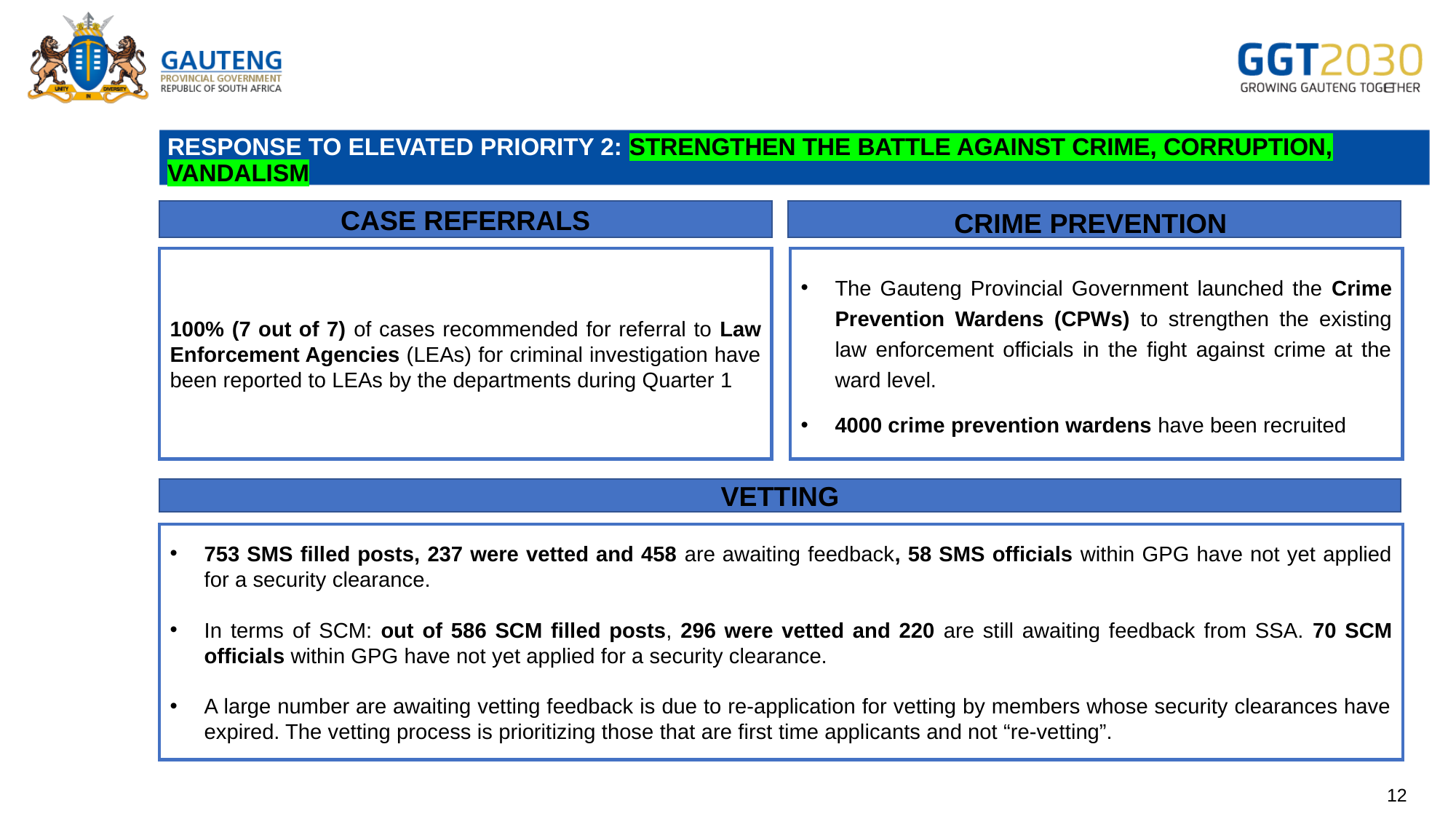

# RESPONSE TO ELEVATED PRIORITY 2: STRENGTHEN THE BATTLE AGAINST CRIME, CORRUPTION, VANDALISM
CASE REFERRALS
Crime Prevention
100% (7 out of 7) of cases recommended for referral to Law Enforcement Agencies (LEAs) for criminal investigation have been reported to LEAs by the departments during Quarter 1

The Gauteng Provincial Government launched the Crime Prevention Wardens (CPWs) to strengthen the existing law enforcement officials in the fight against crime at the ward level.
4000 crime prevention wardens have been recruited

VETTING
753 SMS filled posts, 237 were vetted and 458 are awaiting feedback, 58 SMS officials within GPG have not yet applied for a security clearance.

In terms of SCM: out of 586 SCM filled posts, 296 were vetted and 220 are still awaiting feedback from SSA. 70 SCM officials within GPG have not yet applied for a security clearance.

A large number are awaiting vetting feedback is due to re-application for vetting by members whose security clearances have expired. The vetting process is prioritizing those that are first time applicants and not “re-vetting”.
12